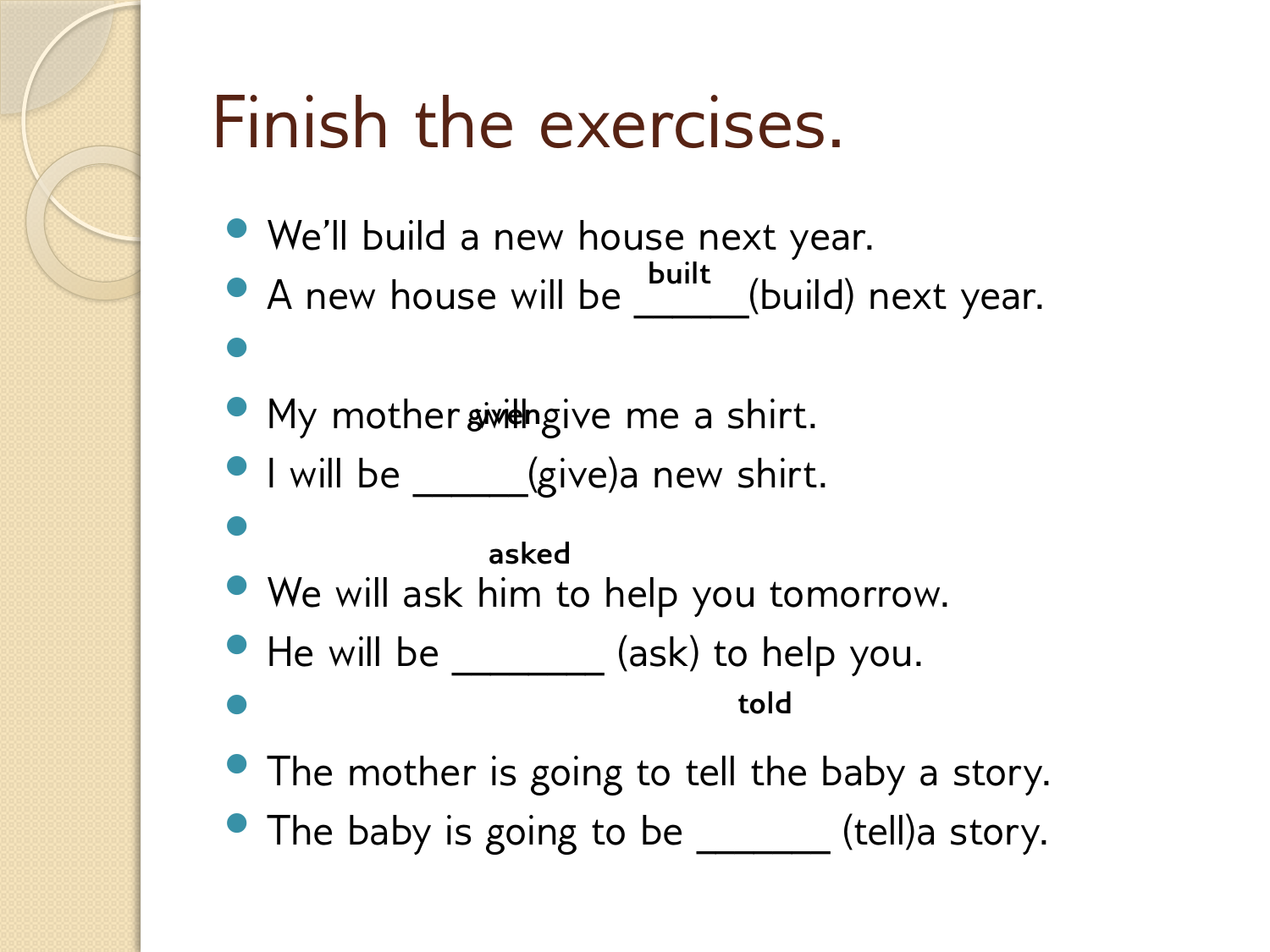

# Finish the exercises.
We’ll build a new house next year.
A new house will be ______(build) next year.

My mother will give me a shirt.
I will be ______(give)a new shirt.

We will ask him to help you tomorrow.
He will be ________ (ask) to help you.

The mother is going to tell the baby a story.
The baby is going to be _______ (tell)a story.

built
given
asked
told